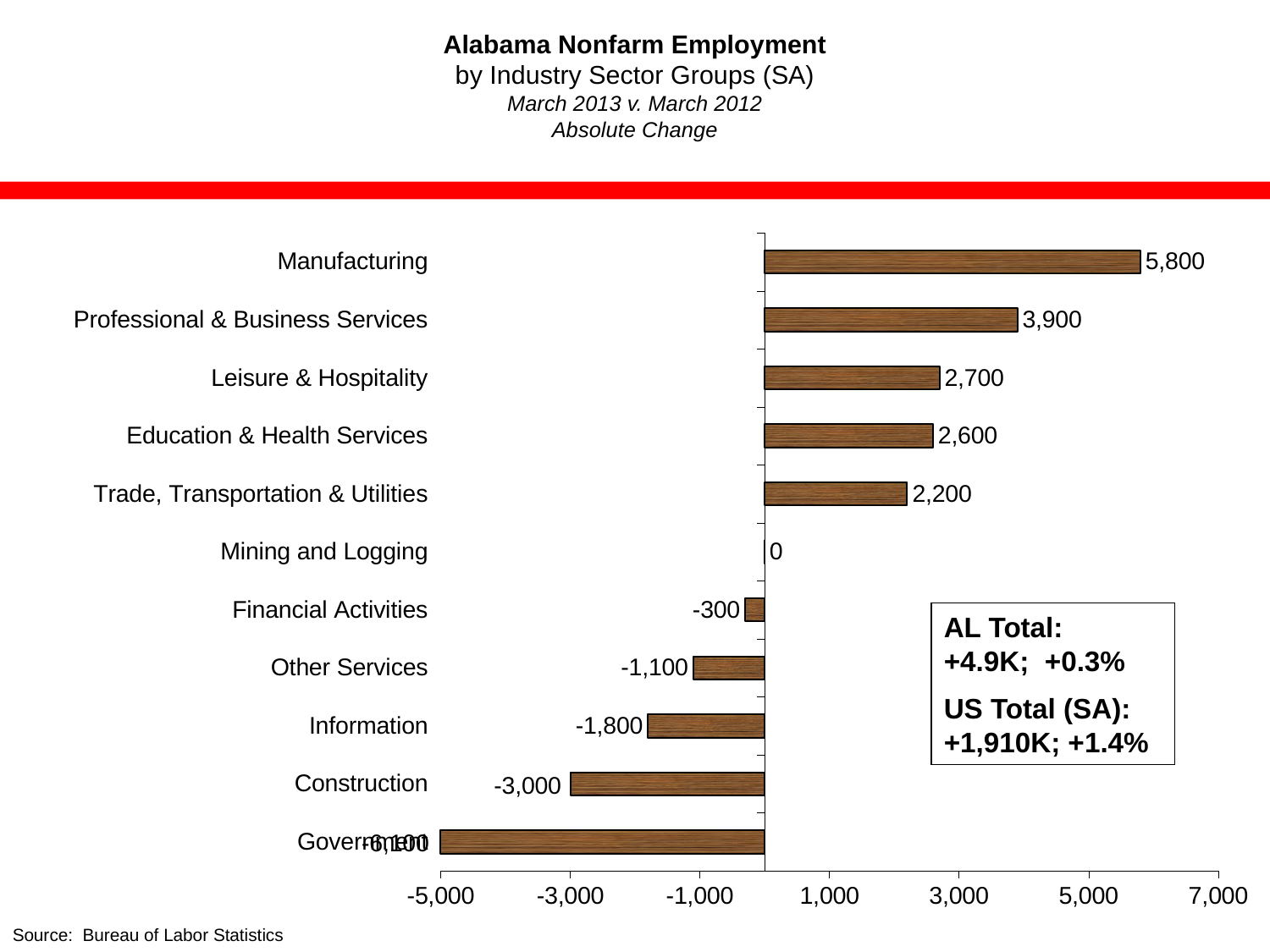

# Alabama Nonfarm Employment by Industry Sector Groups (SA) March 2013 v. March 2012 Absolute Change

### Chart

| Category |  |
|---|---|
| Government | -6100.0 |
| Construction | -3000.0 |
| Information | -1800.0 |
| Other Services | -1100.0 |
| Financial Activities | -300.0 |
| Mining and Logging | 0.0 |
| Trade, Transportation & Utilities | 2200.0 |
| Education & Health Services | 2600.0 |
| Leisure & Hospitality | 2700.0 |
| Professional & Business Services | 3900.0 |
| Manufacturing | 5800.0 |
AL Total:  +4.9K;  +0.3%
US Total (SA): +1,910K; +1.4%
Source:  Bureau of Labor Statistics